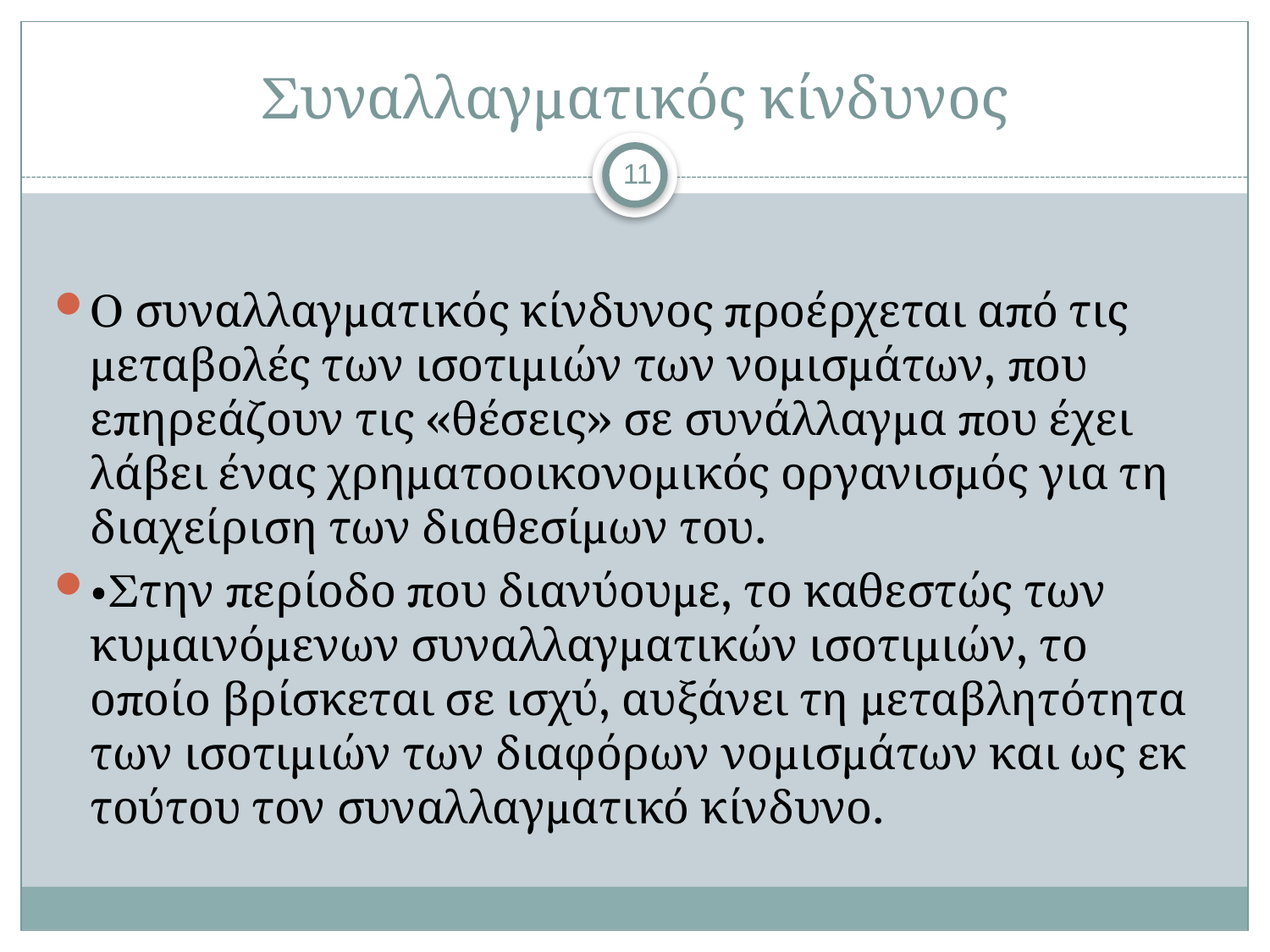

# Συναλλαγματικός κίνδυνος
11

Ο συναλλαγματικός κίνδυνος προέρχεται από τις μεταβολές των ισοτιμιών των νομισμάτων, που επηρεάζουν τις «θέσεις» σε συνάλλαγμα που έχει λάβει ένας χρηματοοικονομικός οργανισμός για τη διαχείριση των διαθεσίμων του.
•Στην περίοδο που διανύουμε, το καθεστώς των κυμαινόμενων συναλλαγματικών ισοτιμιών, το οποίο βρίσκεται σε ισχύ, αυξάνει τη μεταβλητότητα των ισοτιμιών των διαφόρων νομισμάτων και ως εκ τούτου τον συναλλαγματικό κίνδυνο.